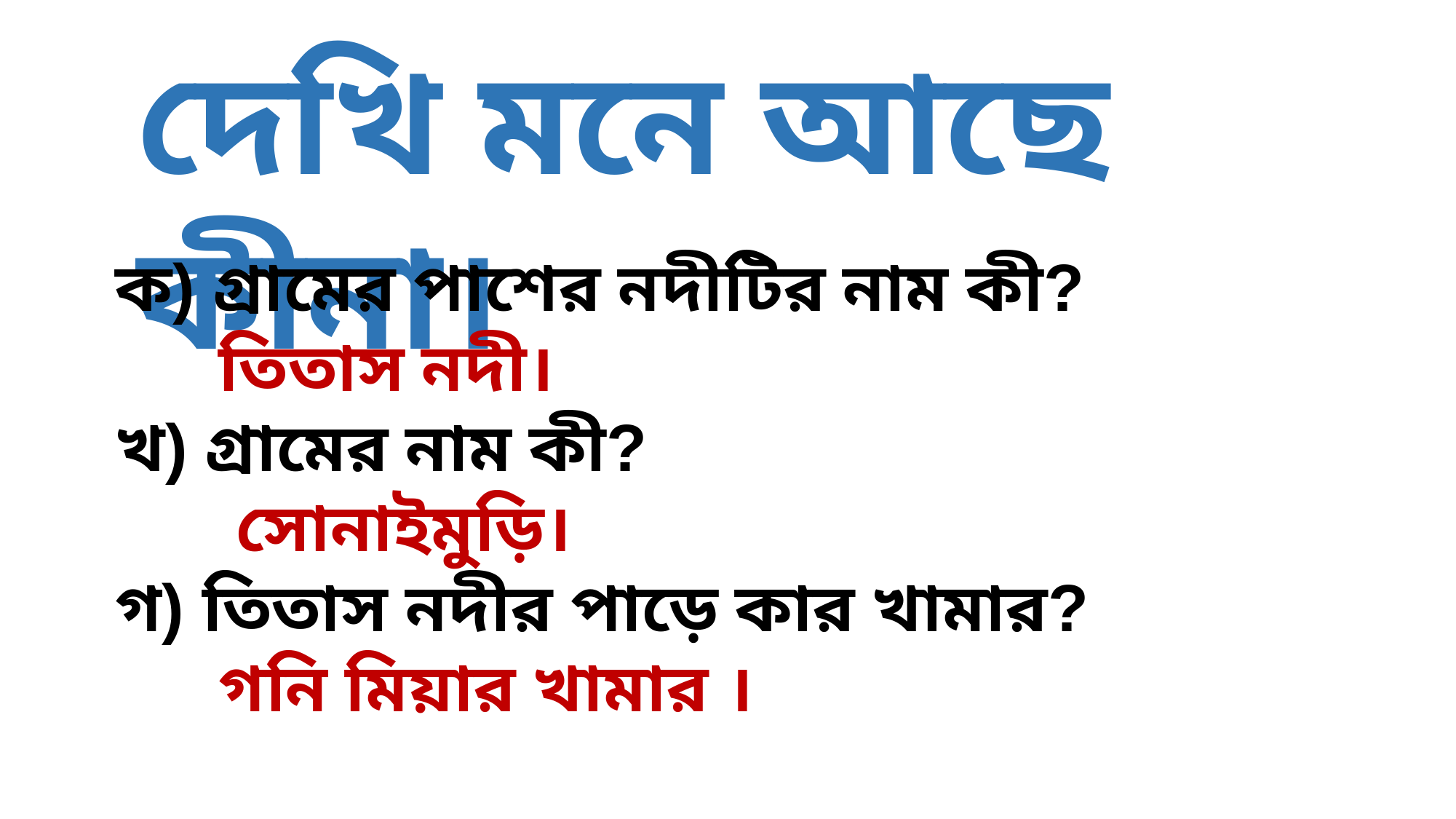

দেখি মনে আছে কীনা।
ক) গ্রামের পাশের নদীটির নাম কী?
      তিতাস নদী।
খ) গ্রামের নাম কী?
       সোনাইমুড়ি।
গ) তিতাস নদীর পাড়ে কার খামার?
      গনি মিয়ার খামার ।